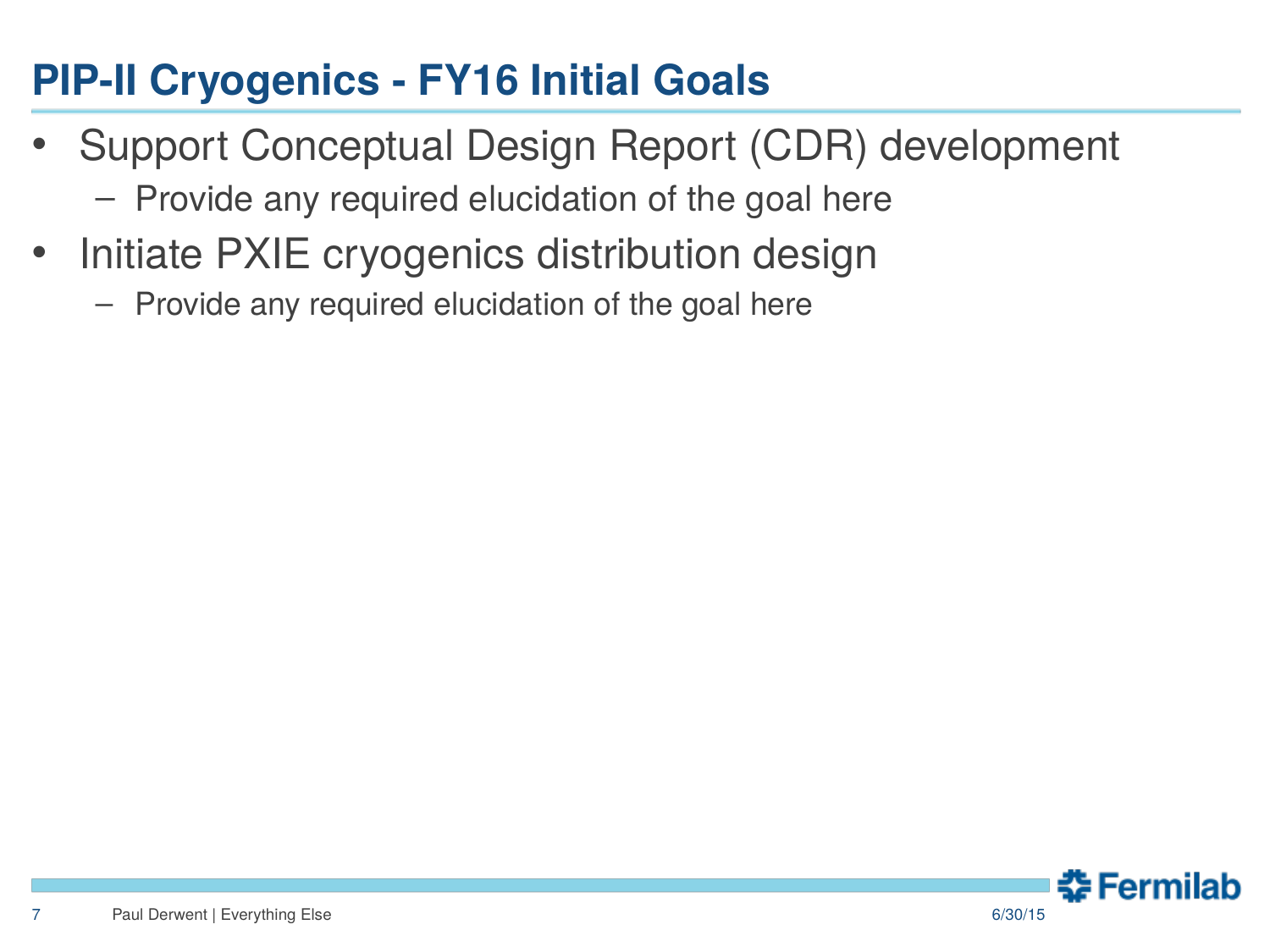

# PIP-II Cryogenics - FY16 Initial Goals
Support Conceptual Design Report (CDR) development
Provide any required elucidation of the goal here
Initiate PXIE cryogenics distribution design
Provide any required elucidation of the goal here

7
Paul Derwent | Everything Else
6/30/15